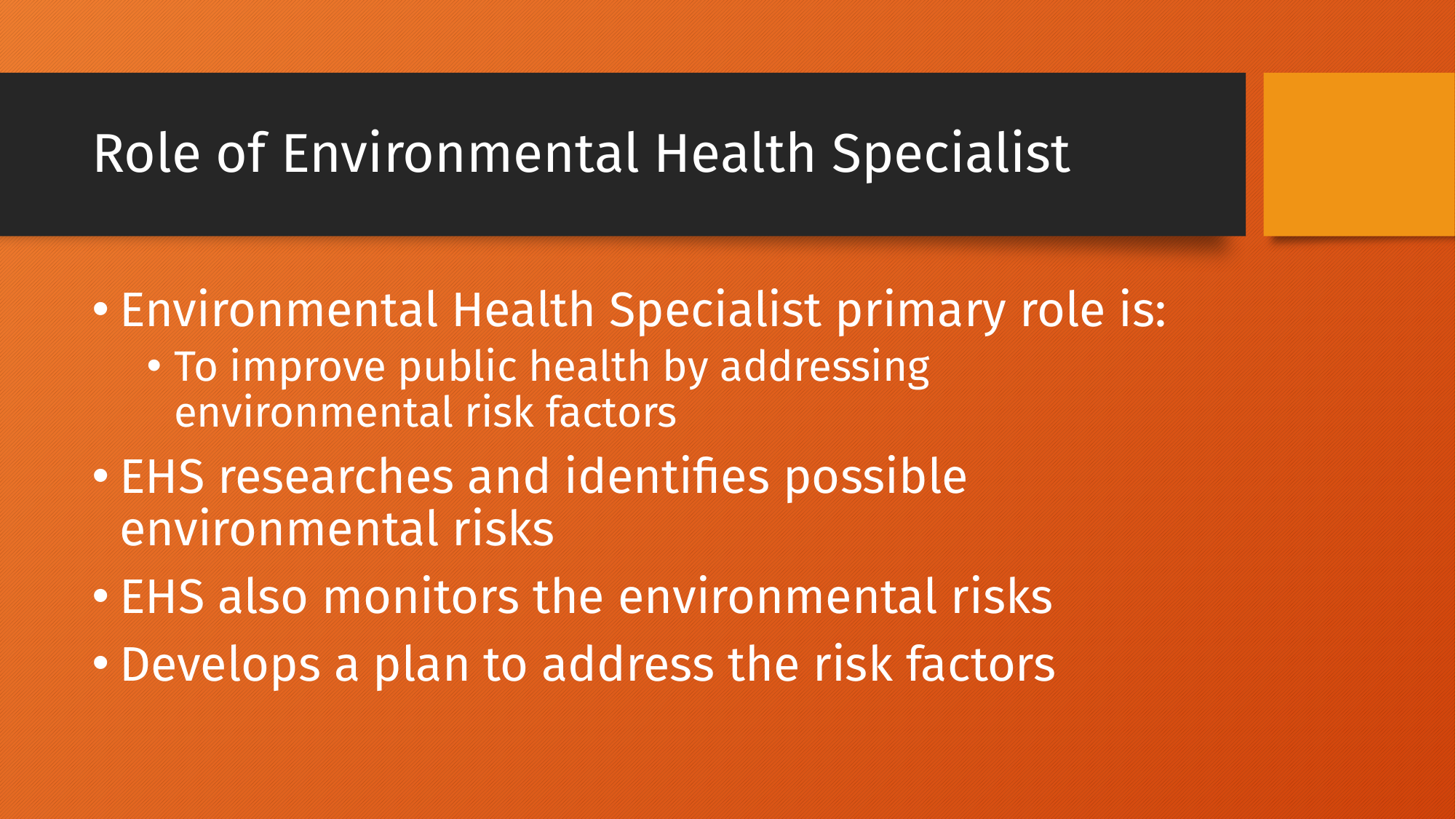

# Role of Environmental Health Specialist
Environmental Health Specialist primary role is:
To improve public health by addressing environmental risk factors
EHS researches and identifies possible environmental risks
EHS also monitors the environmental risks
Develops a plan to address the risk factors